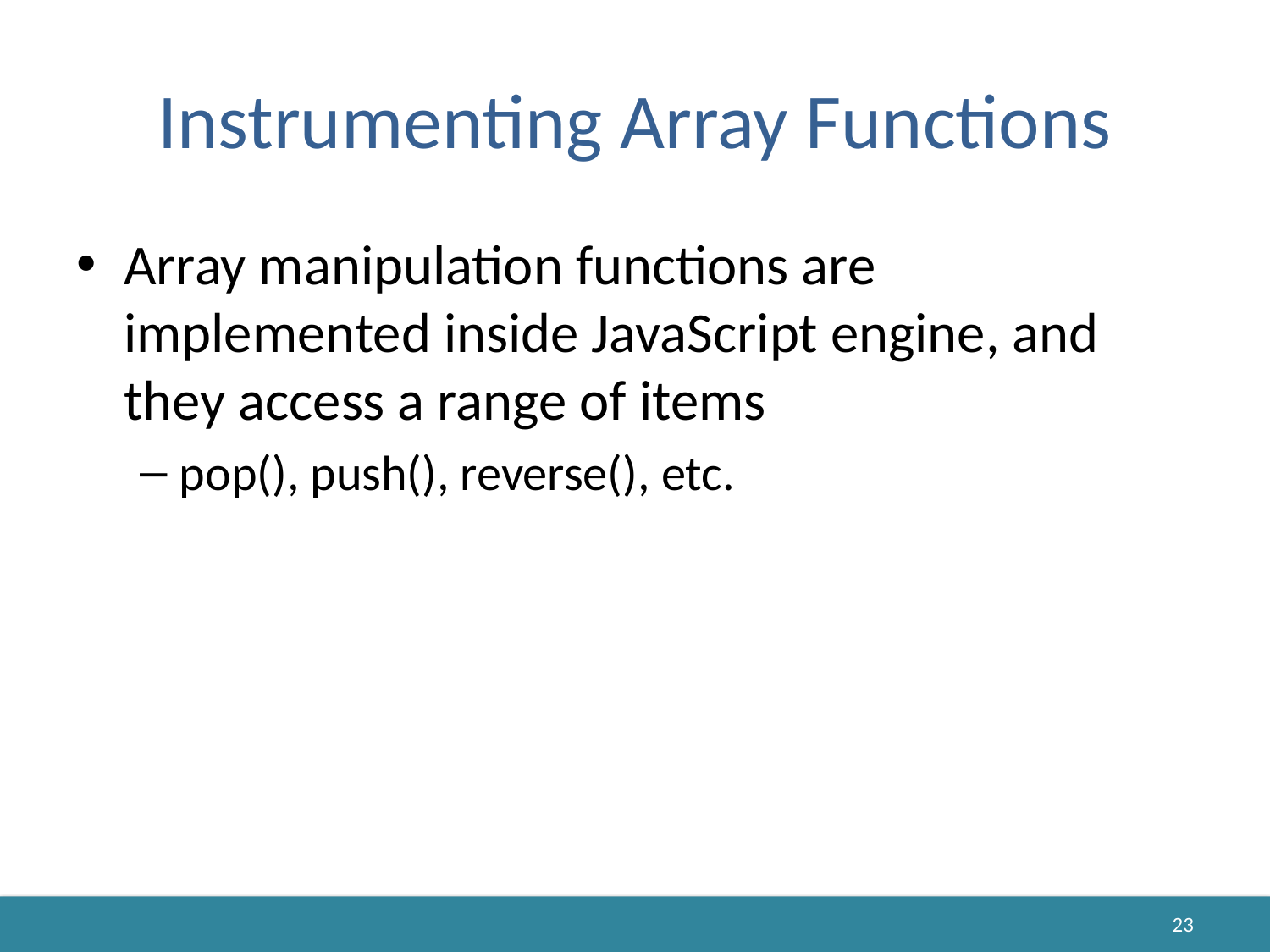

# Instrumenting Array Functions
Array manipulation functions are implemented inside JavaScript engine, and they access a range of items
pop(), push(), reverse(), etc.
23